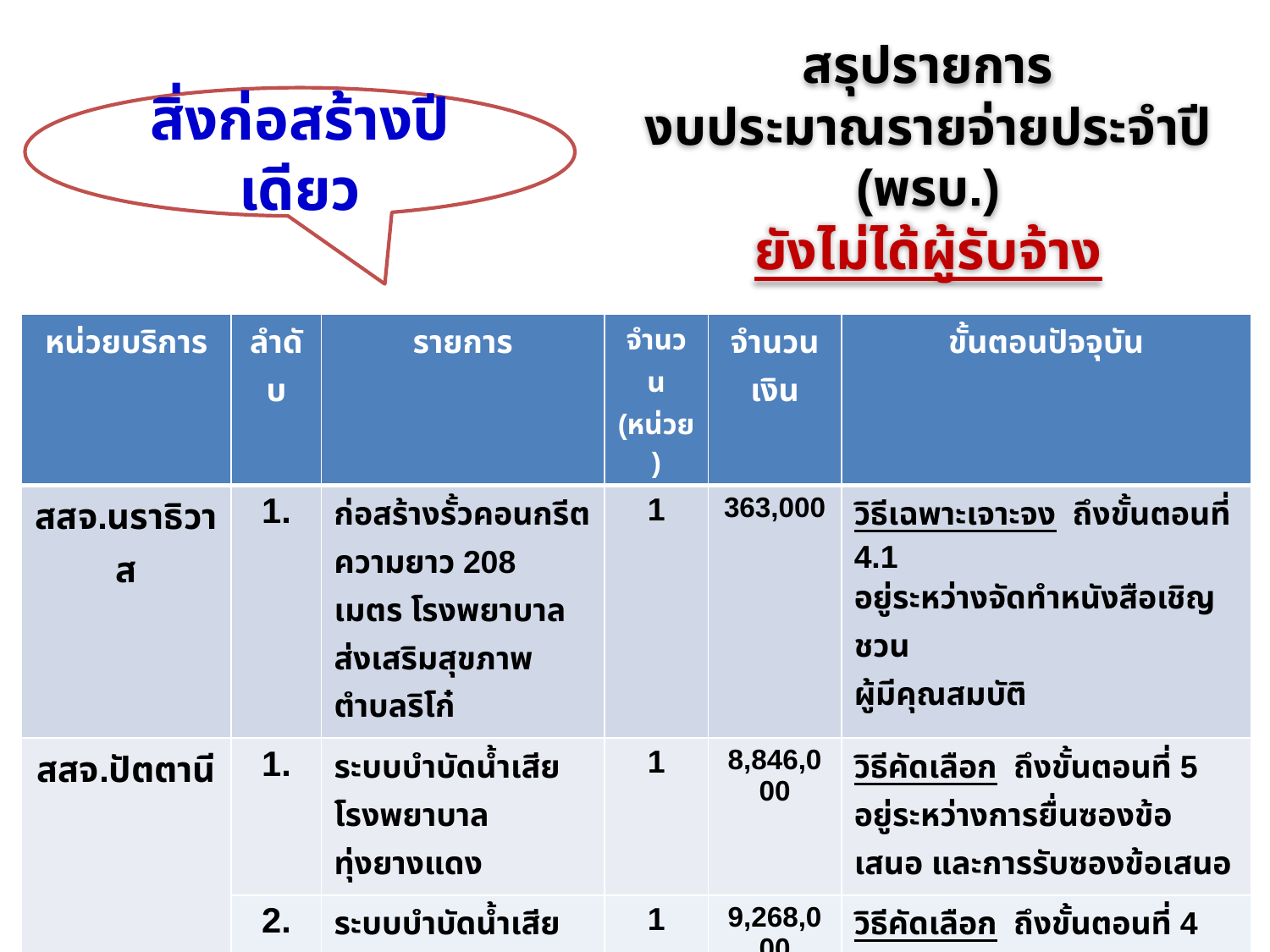

สรุปรายการ
งบประมาณรายจ่ายประจำปี (พรบ.)
ยังไม่ได้ผู้รับจ้าง
สิ่งก่อสร้างปีเดียว
| หน่วยบริการ | ลำดับ | รายการ | จำนวน (หน่วย) | จำนวนเงิน | ขั้นตอนปัจจุบัน |
| --- | --- | --- | --- | --- | --- |
| สสจ.นราธิวาส | 1. | ก่อสร้างรั้วคอนกรีต ความยาว 208 เมตร โรงพยาบาลส่งเสริมสุขภาพตำบลริโก๋ | 1 | 363,000 | วิธีเฉพาะเจาะจง ถึงขั้นตอนที่ 4.1 อยู่ระหว่างจัดทำหนังสือเชิญชวน ผู้มีคุณสมบัติ |
| สสจ.ปัตตานี | 1. | ระบบบำบัดน้ำเสีย โรงพยาบาลทุ่งยางแดง | 1 | 8,846,000 | วิธีคัดเลือก ถึงขั้นตอนที่ 5 อยู่ระหว่างการยื่นซองข้อเสนอ และการรับซองข้อเสนอ |
|  | 2. | ระบบบำบัดน้ำเสีย โรงพยาบาลแม่ลาน | 1 | 9,268,000 | วิธีคัดเลือก ถึงขั้นตอนที่ 4 อยู่ระหว่างจัดทำหนังสือเชิญชวนผู้มีคุณสมบัติ |